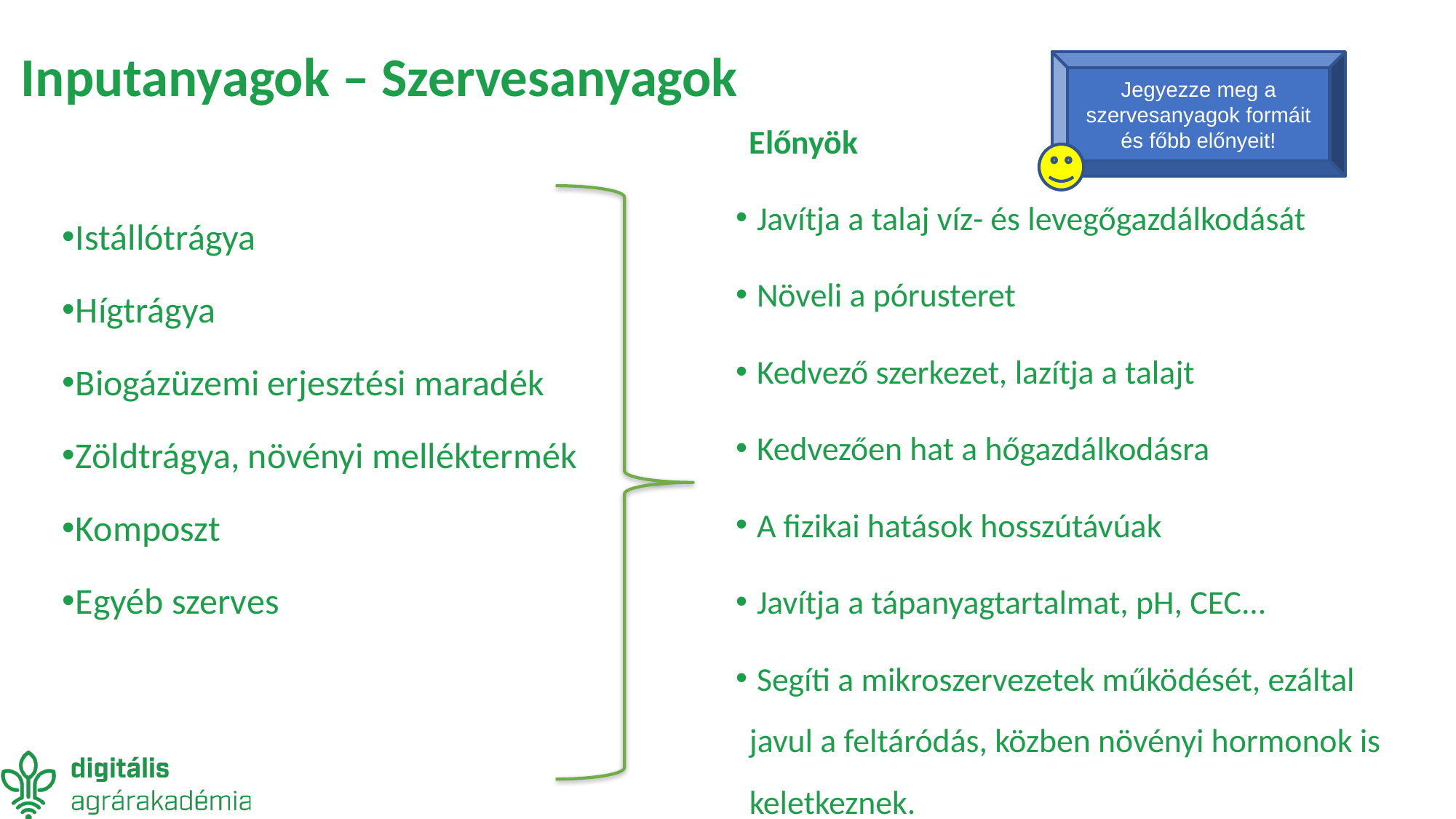

# Inputanyagok – Szervesanyagok
Jegyezze meg a szervesanyagok formáit és főbb előnyeit!
Előnyök
 Javítja a talaj víz- és levegőgazdálkodását
 Növeli a pórusteret
 Kedvező szerkezet, lazítja a talajt
 Kedvezően hat a hőgazdálkodásra
 A fizikai hatások hosszútávúak
 Javítja a tápanyagtartalmat, pH, CEC...
 Segíti a mikroszervezetek működését, ezáltal javul a feltáródás, közben növényi hormonok is keletkeznek.

Istállótrágya
Hígtrágya
Biogázüzemi erjesztési maradék
Zöldtrágya, növényi melléktermék
Komposzt
Egyéb szerves